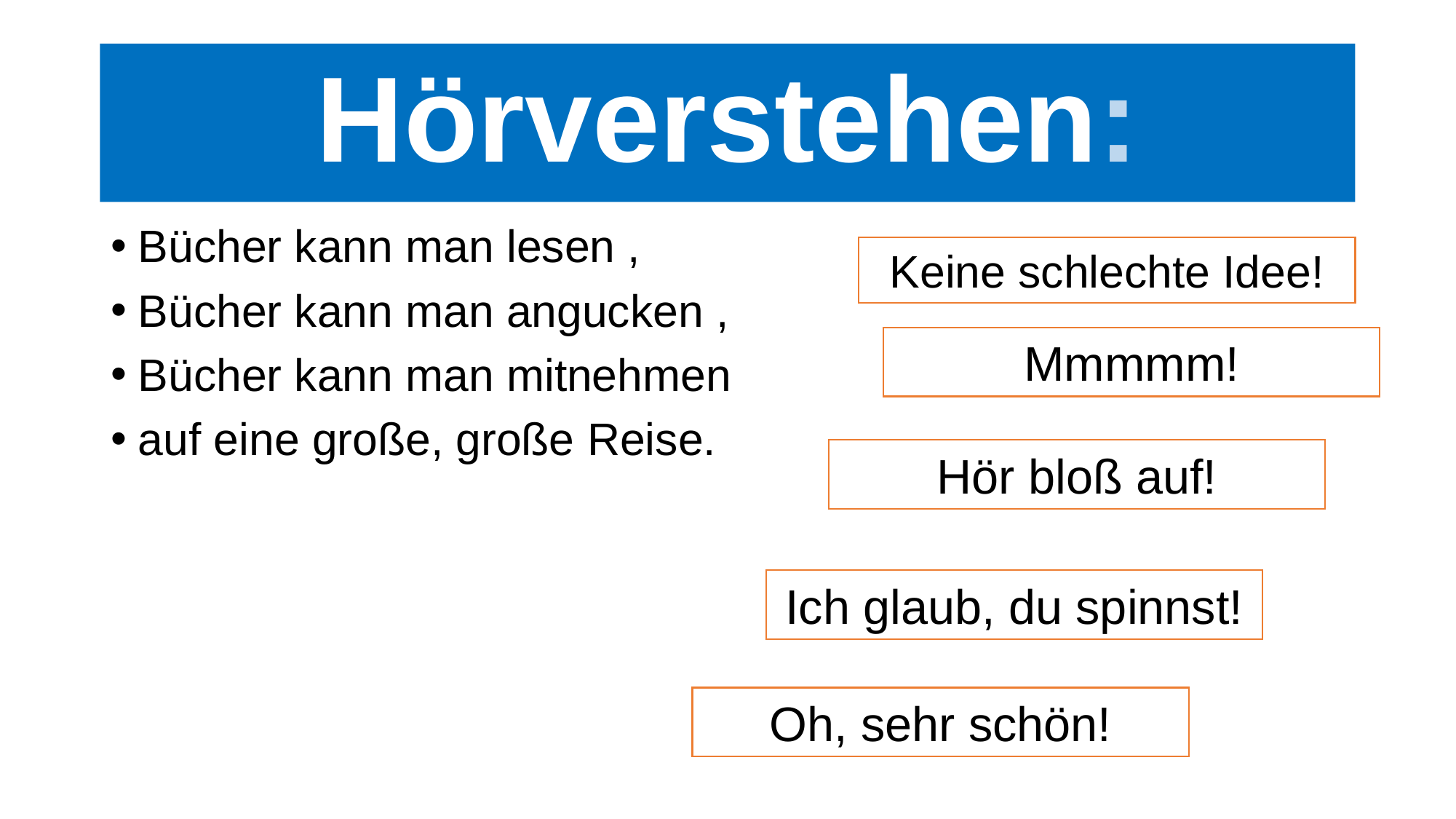

# Hörverstehen:
Bücher kann man lesen ,
Bücher kann man angucken ,
Bücher kann man mitnehmen
auf eine große, große Reise.
Keine schlechte Idee!
Mmmmm!
Hör bloß auf!
Ich glaub, du spinnst!
Oh, sehr schön!